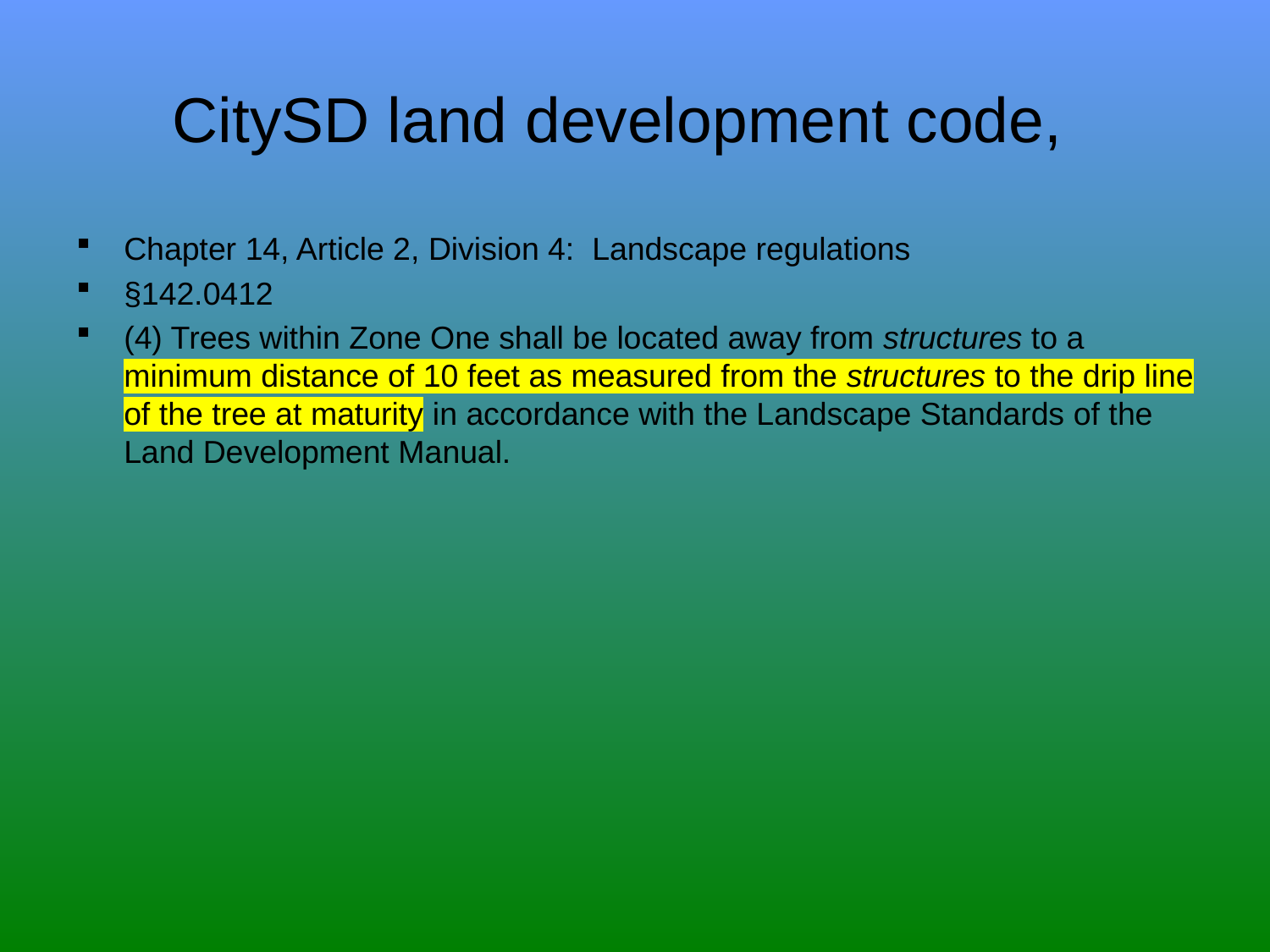

# CitySD land development code,
Chapter 14, Article 2, Division 4:  Landscape regulations
§142.0412
(4) Trees within Zone One shall be located away from structures to a minimum distance of 10 feet as measured from the structures to the drip line of the tree at maturity in accordance with the Landscape Standards of the Land Development Manual.